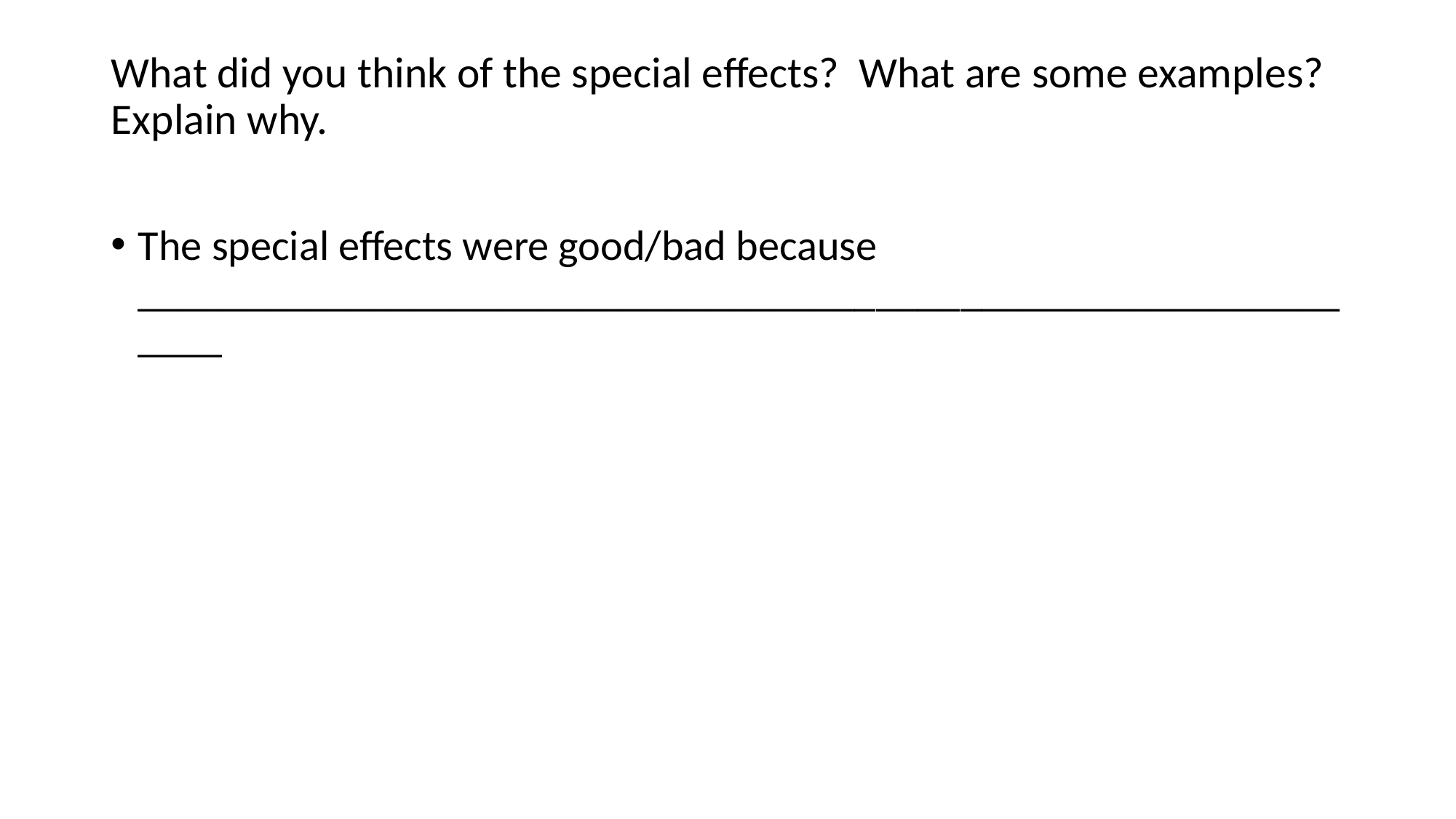

# What did you think of the special effects?  What are some examples?  Explain why.
The special effects were good/bad because _____________________________________________________________